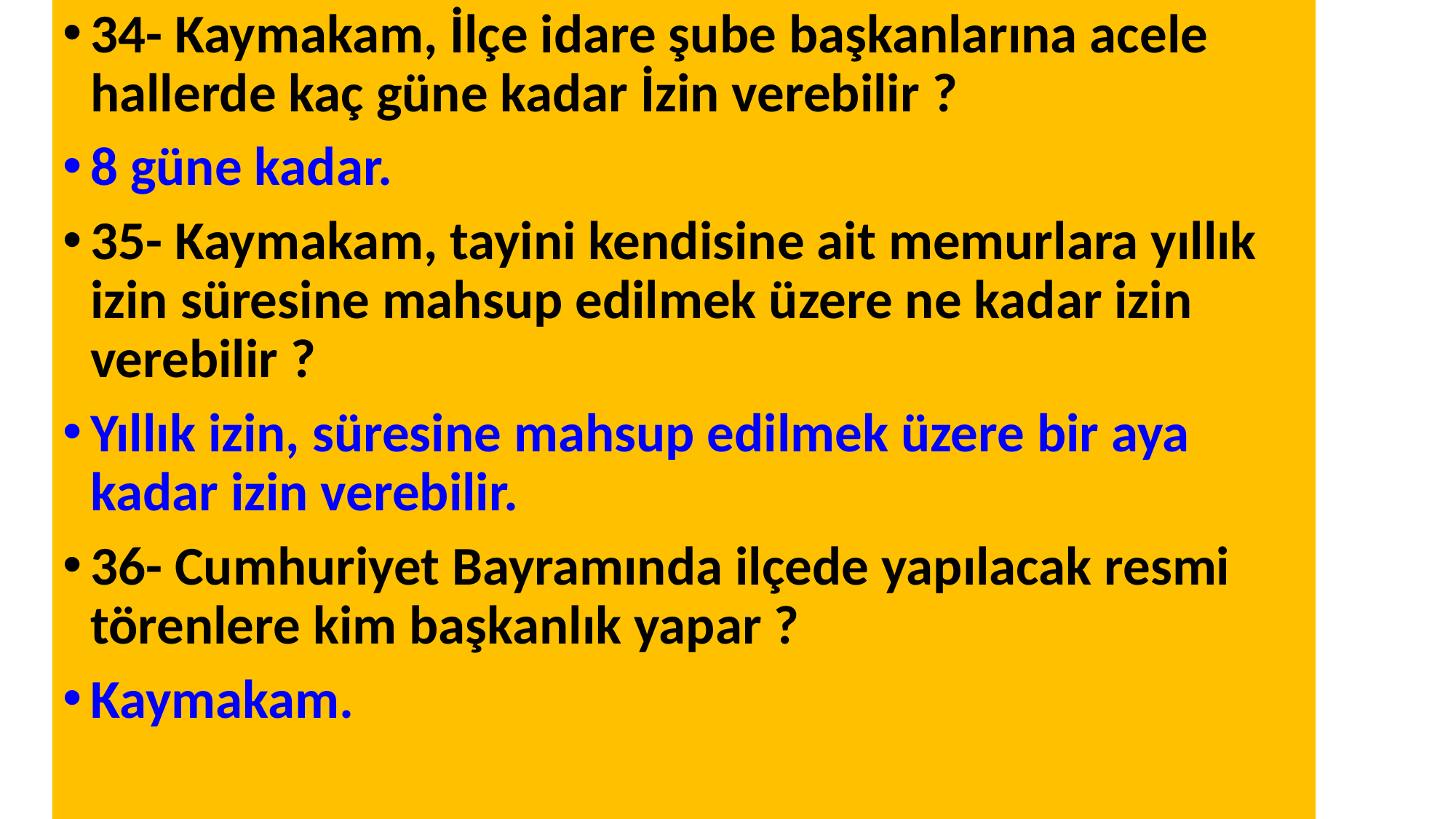

34- Kaymakam, İlçe idare şube başkanlarına acele hallerde kaç güne kadar İzin verebilir ?
8 güne kadar.
35- Kaymakam, tayini kendisine ait memurlara yıllık izin süresine mahsup edilmek üzere ne kadar izin verebilir ?
Yıllık izin, süresine mahsup edilmek üzere bir aya kadar izin verebilir.
36- Cumhuriyet Bayramında ilçede yapılacak resmi törenlere kim başkanlık yapar ?
Kaymakam.